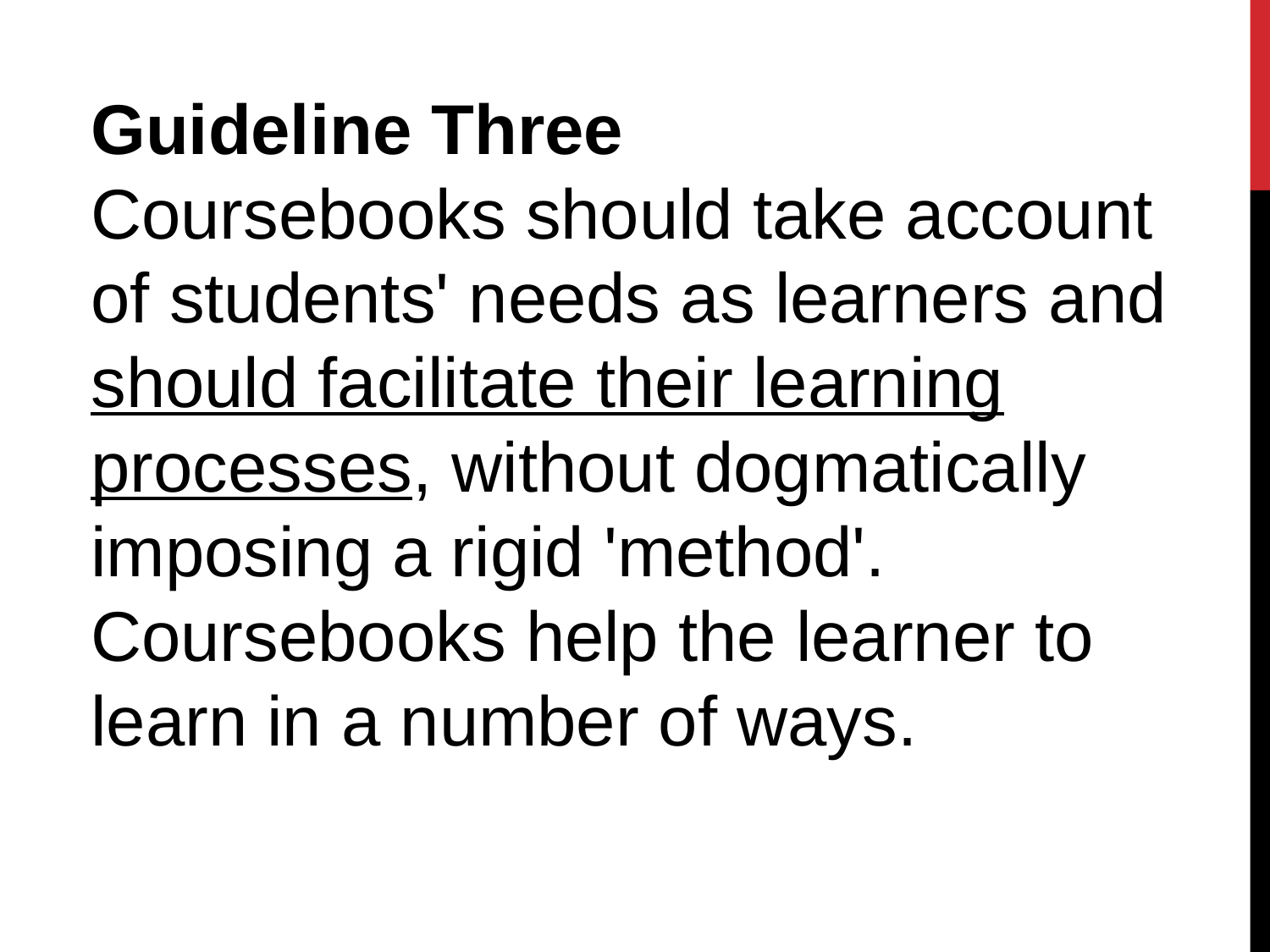

Guideline Three
Coursebooks should take account of students' needs as learners and should facilitate their learning processes, without dogmatically imposing a rigid 'method'. Coursebooks help the learner to learn in a number of ways.